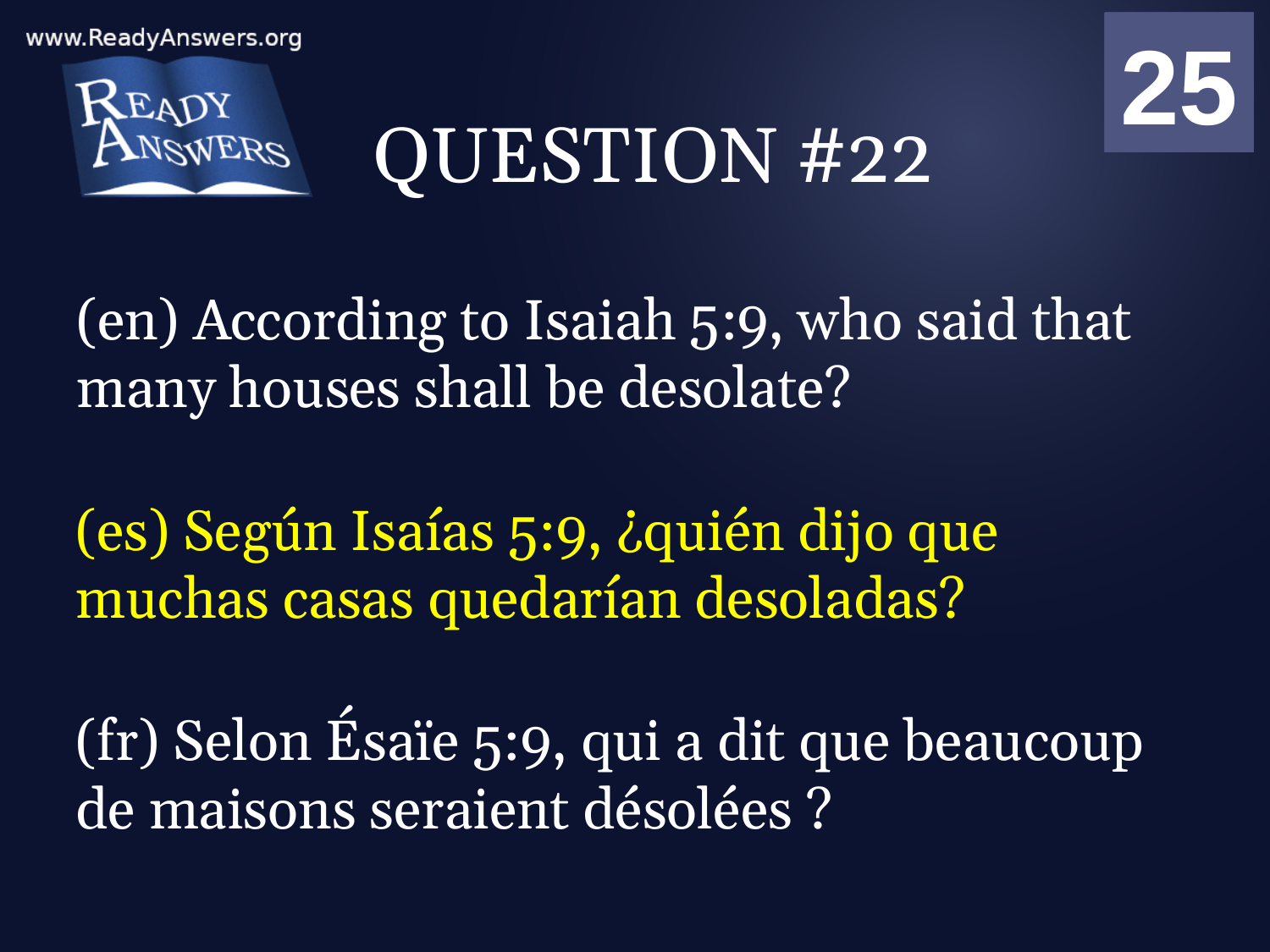

01
02
03
04
05
06
07
08
09
10
11
12
13
14
15
16
17
18
19
20
21
22
23
24
25
00
# QUESTION #22
(en) According to Isaiah 5:9, who said that many houses shall be desolate?
(es) Según Isaías 5:9, ¿quién dijo que muchas casas quedarían desoladas?
(fr) Selon Ésaïe 5:9, qui a dit que beaucoup de maisons seraient désolées ?